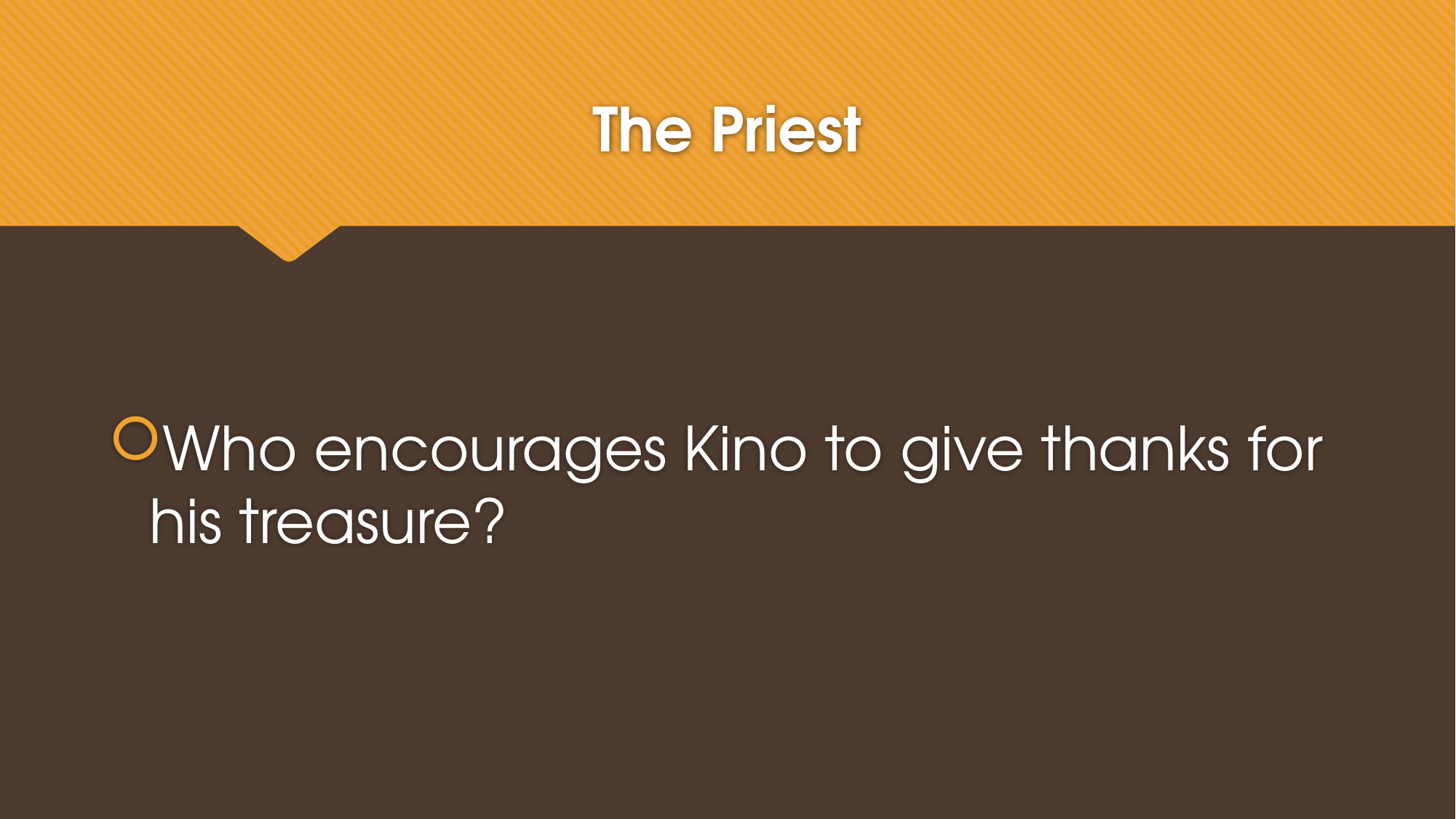

# The Priest
Who encourages Kino to give thanks for his treasure?